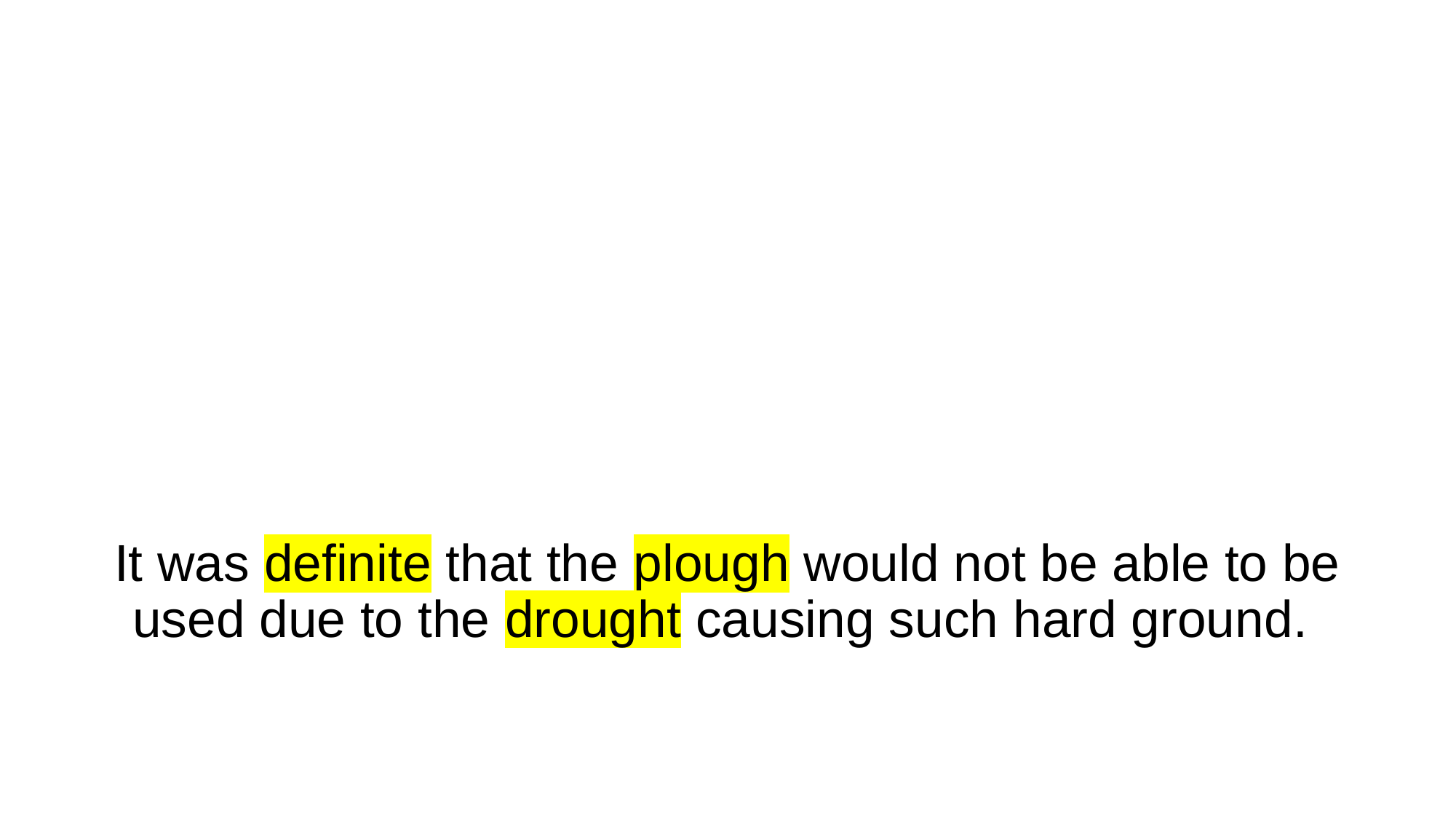

# It was definite that the plough would not be able to be used due to the drought causing such hard ground.